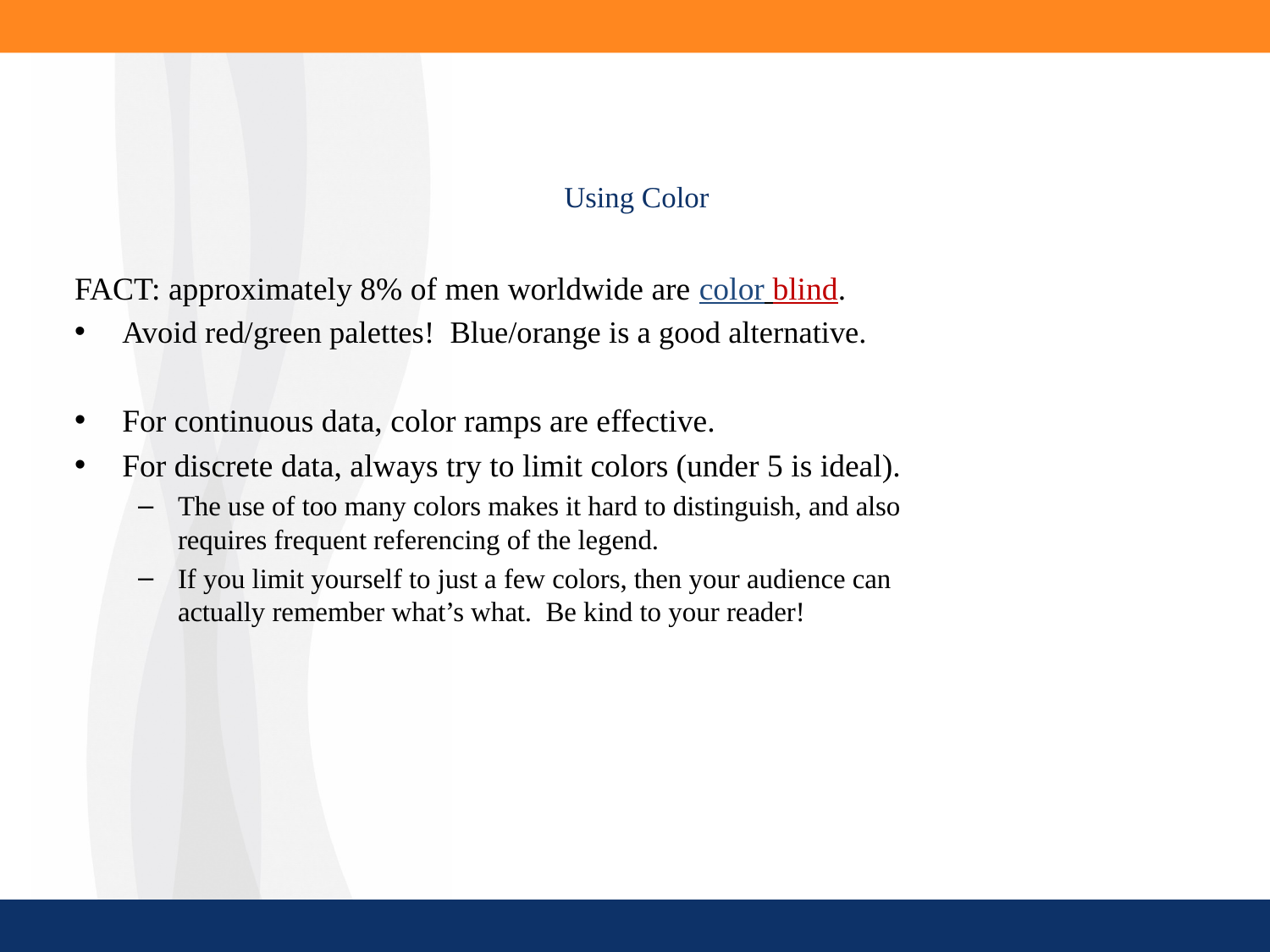

# Using Color
FACT: approximately 8% of men worldwide are color blind.
Avoid red/green palettes!  Blue/orange is a good alternative.

For continuous data, color ramps are effective.
For discrete data, always try to limit colors (under 5 is ideal).
The use of too many colors makes it hard to distinguish, and also requires frequent referencing of the legend.
If you limit yourself to just a few colors, then your audience can actually remember what’s what.  Be kind to your reader!